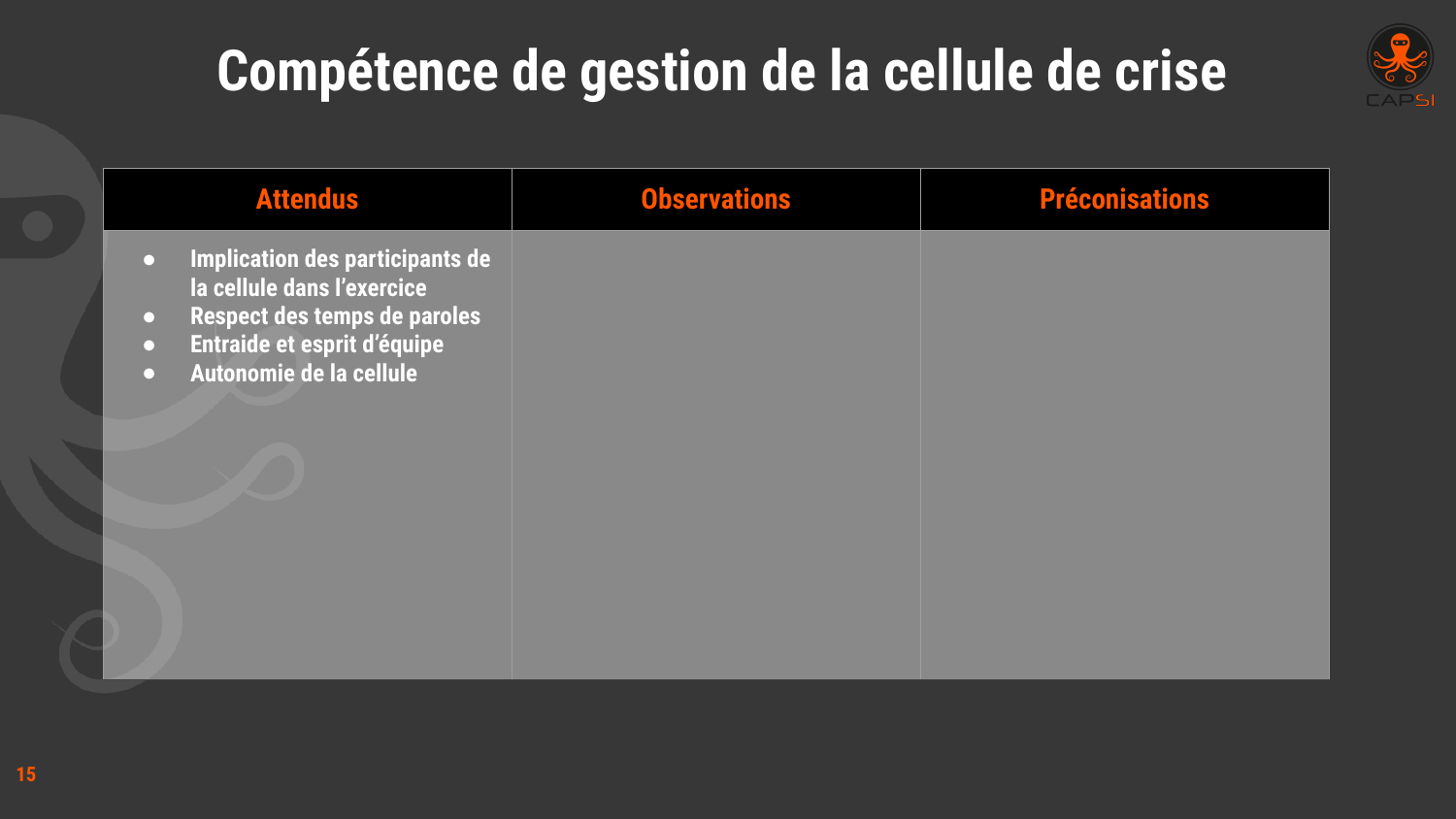

# Compétence de gestion de la cellule de crise
| Attendus | Observations | Préconisations |
| --- | --- | --- |
| Implication des participants de la cellule dans l’exercice Respect des temps de paroles Entraide et esprit d’équipe Autonomie de la cellule |  |  |
15